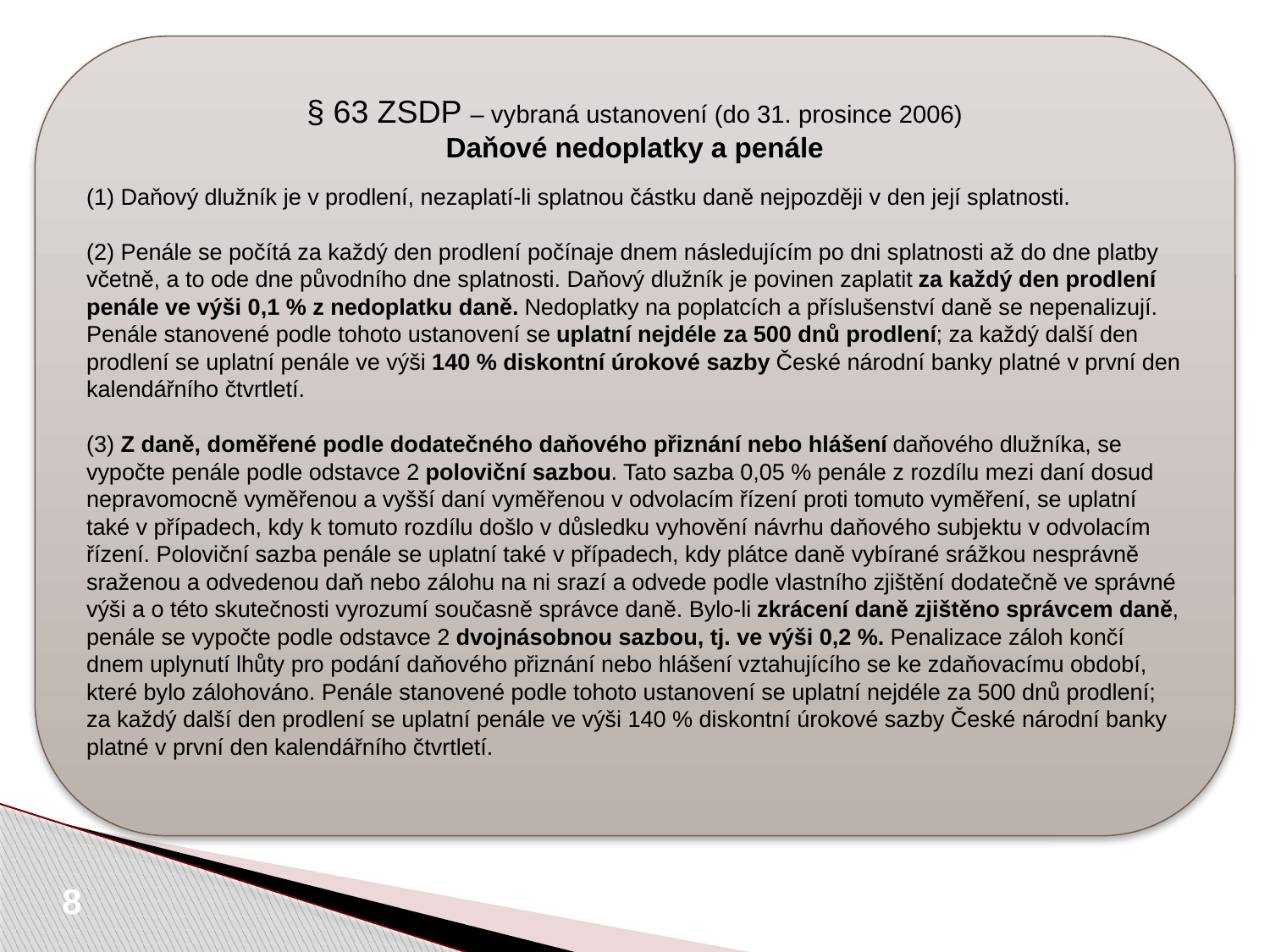

§ 63 ZSDP – vybraná ustanovení (do 31. prosince 2006)
Daňové nedoplatky a penále

(1) Daňový dlužník je v prodlení, nezaplatí-li splatnou částku daně nejpozději v den její splatnosti.

(2) Penále se počítá za každý den prodlení počínaje dnem následujícím po dni splatnosti až do dne platby včetně, a to ode dne původního dne splatnosti. Daňový dlužník je povinen zaplatit za každý den prodlení penále ve výši 0,1 % z nedoplatku daně. Nedoplatky na poplatcích a příslušenství daně se nepenalizují. Penále stanovené podle tohoto ustanovení se uplatní nejdéle za 500 dnů prodlení; za každý další den prodlení se uplatní penále ve výši 140 % diskontní úrokové sazby České národní banky platné v první den kalendářního čtvrtletí.

(3) Z daně, doměřené podle dodatečného daňového přiznání nebo hlášení daňového dlužníka, se vypočte penále podle odstavce 2 poloviční sazbou. Tato sazba 0,05 % penále z rozdílu mezi daní dosud nepravomocně vyměřenou a vyšší daní vyměřenou v odvolacím řízení proti tomuto vyměření, se uplatní také v případech, kdy k tomuto rozdílu došlo v důsledku vyhovění návrhu daňového subjektu v odvolacím řízení. Poloviční sazba penále se uplatní také v případech, kdy plátce daně vybírané srážkou nesprávně sraženou a odvedenou daň nebo zálohu na ni srazí a odvede podle vlastního zjištění dodatečně ve správné výši a o této skutečnosti vyrozumí současně správce daně. Bylo-li zkrácení daně zjištěno správcem daně, penále se vypočte podle odstavce 2 dvojnásobnou sazbou, tj. ve výši 0,2 %. Penalizace záloh končí dnem uplynutí lhůty pro podání daňového přiznání nebo hlášení vztahujícího se ke zdaňovacímu období, které bylo zálohováno. Penále stanovené podle tohoto ustanovení se uplatní nejdéle za 500 dnů prodlení; za každý další den prodlení se uplatní penále ve výši 140 % diskontní úrokové sazby České národní banky platné v první den kalendářního čtvrtletí.

8